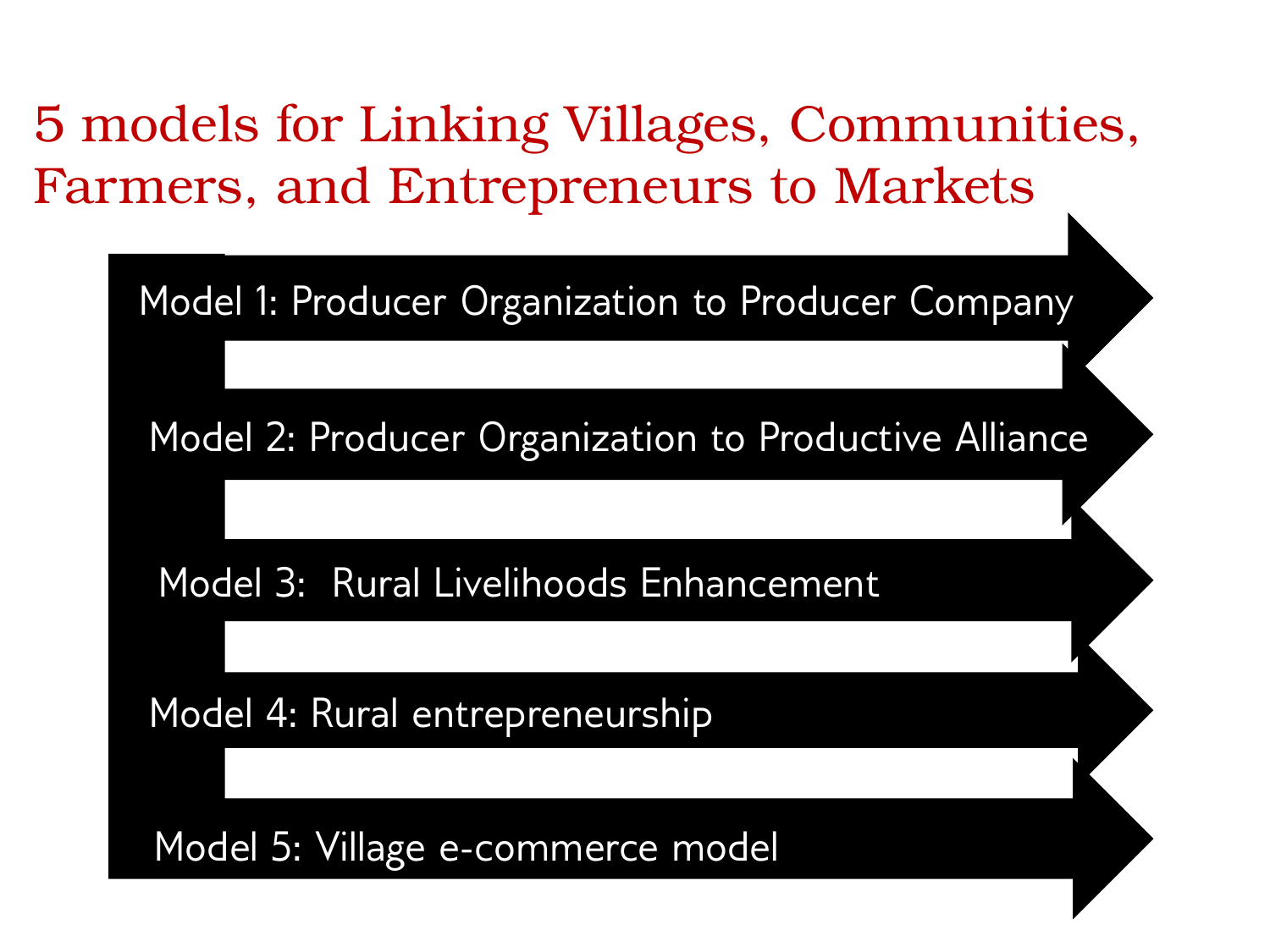

# 5 models for Linking Villages, Communities, Farmers, and Entrepreneurs to Markets

Model 1: Producer Organization to Producer Company

Model 2: Producer Organization to Productive Alliance

   Model 3:  Rural Livelihoods Enhancement
Model 4: Rural entrepreneurship
  Model 5: Village e-commerce model